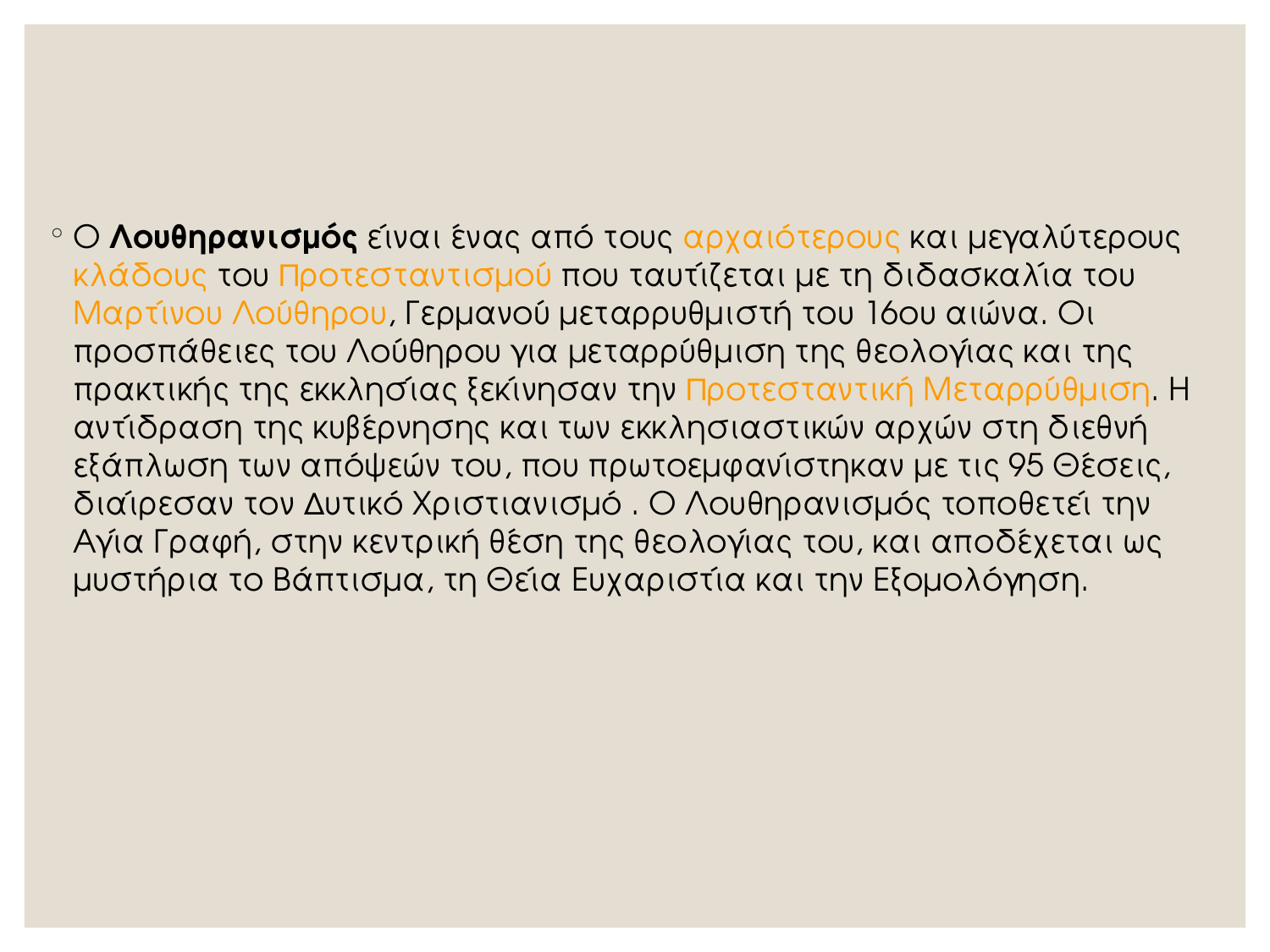

Ο Λουθηρανισμός είναι ένας από τους αρχαιότερους και μεγαλύτερους κλάδους του Προτεσταντισμού που ταυτίζεται με τη διδασκαλία του Μαρτίνου Λούθηρου, Γερμανού μεταρρυθμιστή του 16ου αιώνα. Οι προσπάθειες του Λούθηρου για μεταρρύθμιση της θεολογίας και της πρακτικής της εκκλησίας ξεκίνησαν την Προτεσταντική Μεταρρύθμιση. Η αντίδραση της κυβέρνησης και των εκκλησιαστικών αρχών στη διεθνή εξάπλωση των απόψεών του, που πρωτοεμφανίστηκαν με τις 95 Θέσεις, διαίρεσαν τον Δυτικό Χριστιανισμό . Ο Λουθηρανισμός τοποθετεί την Αγία Γραφή, στην κεντρική θέση της θεολογίας του, και αποδέχεται ως μυστήρια το Βάπτισμα, τη Θεία Ευχαριστία και την Εξομολόγηση.